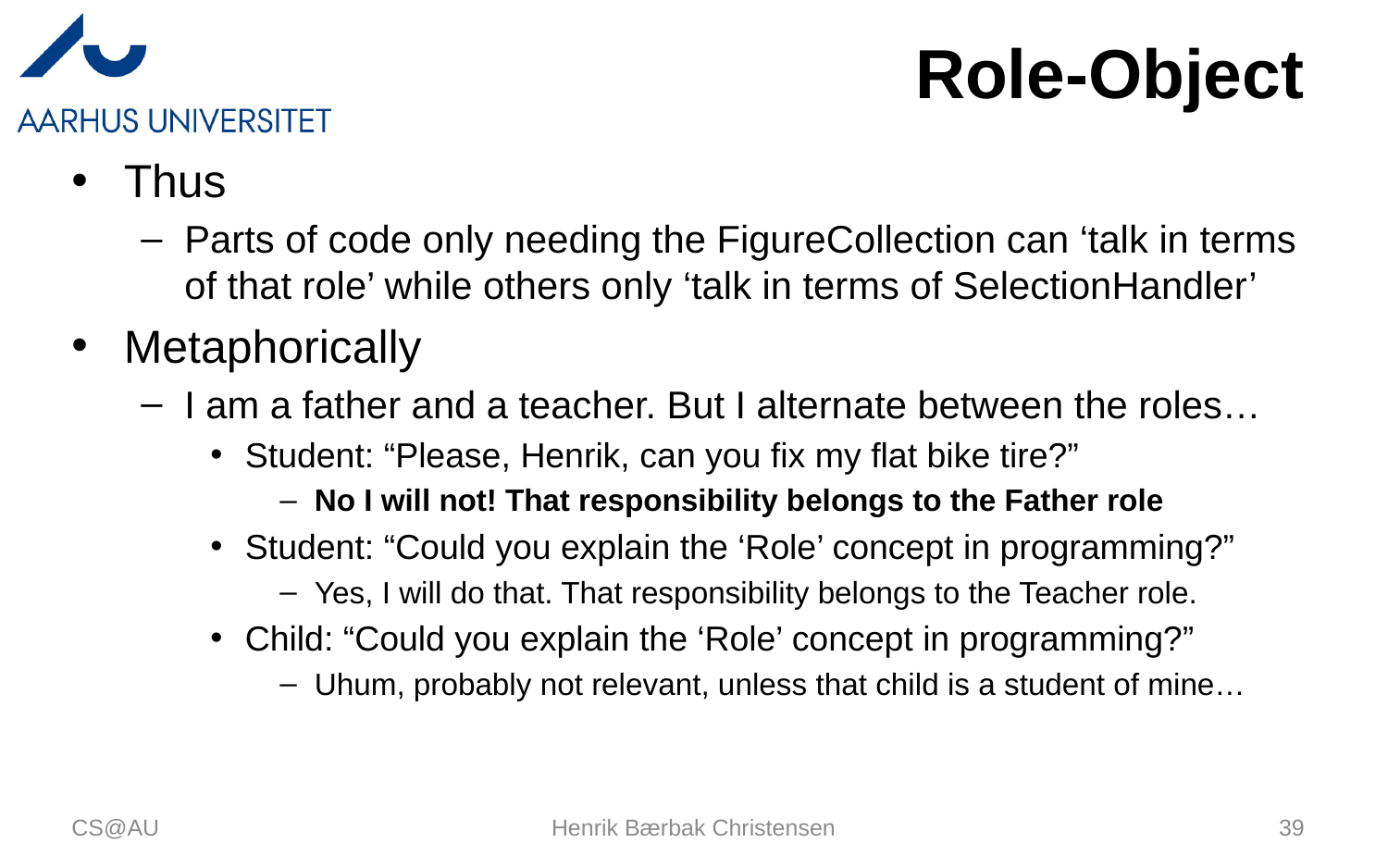

# Role-Object
Thus
Parts of code only needing the FigureCollection can ‘talk in terms of that role’ while others only ‘talk in terms of SelectionHandler’
Metaphorically
I am a father and a teacher. But I alternate between the roles…
Student: “Please, Henrik, can you fix my flat bike tire?”
No I will not! That responsibility belongs to the Father role
Student: “Could you explain the ‘Role’ concept in programming?”
Yes, I will do that. That responsibility belongs to the Teacher role.
Child: “Could you explain the ‘Role’ concept in programming?”
Uhum, probably not relevant, unless that child is a student of mine…
CS@AU
Henrik Bærbak Christensen
39